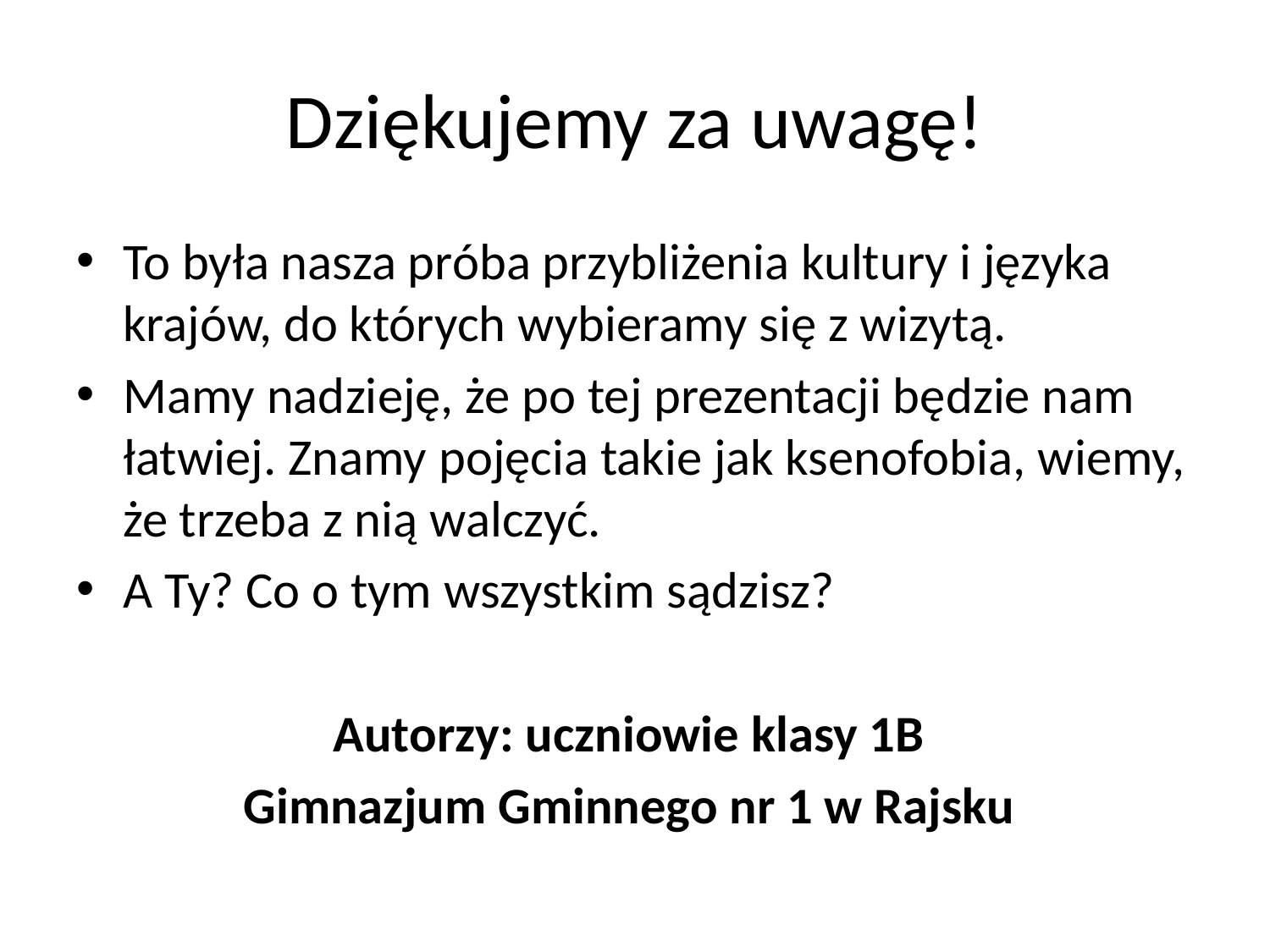

# Dziękujemy za uwagę!
To była nasza próba przybliżenia kultury i języka krajów, do których wybieramy się z wizytą.
Mamy nadzieję, że po tej prezentacji będzie nam łatwiej. Znamy pojęcia takie jak ksenofobia, wiemy, że trzeba z nią walczyć.
A Ty? Co o tym wszystkim sądzisz?

Autorzy: uczniowie klasy 1B
Gimnazjum Gminnego nr 1 w Rajsku